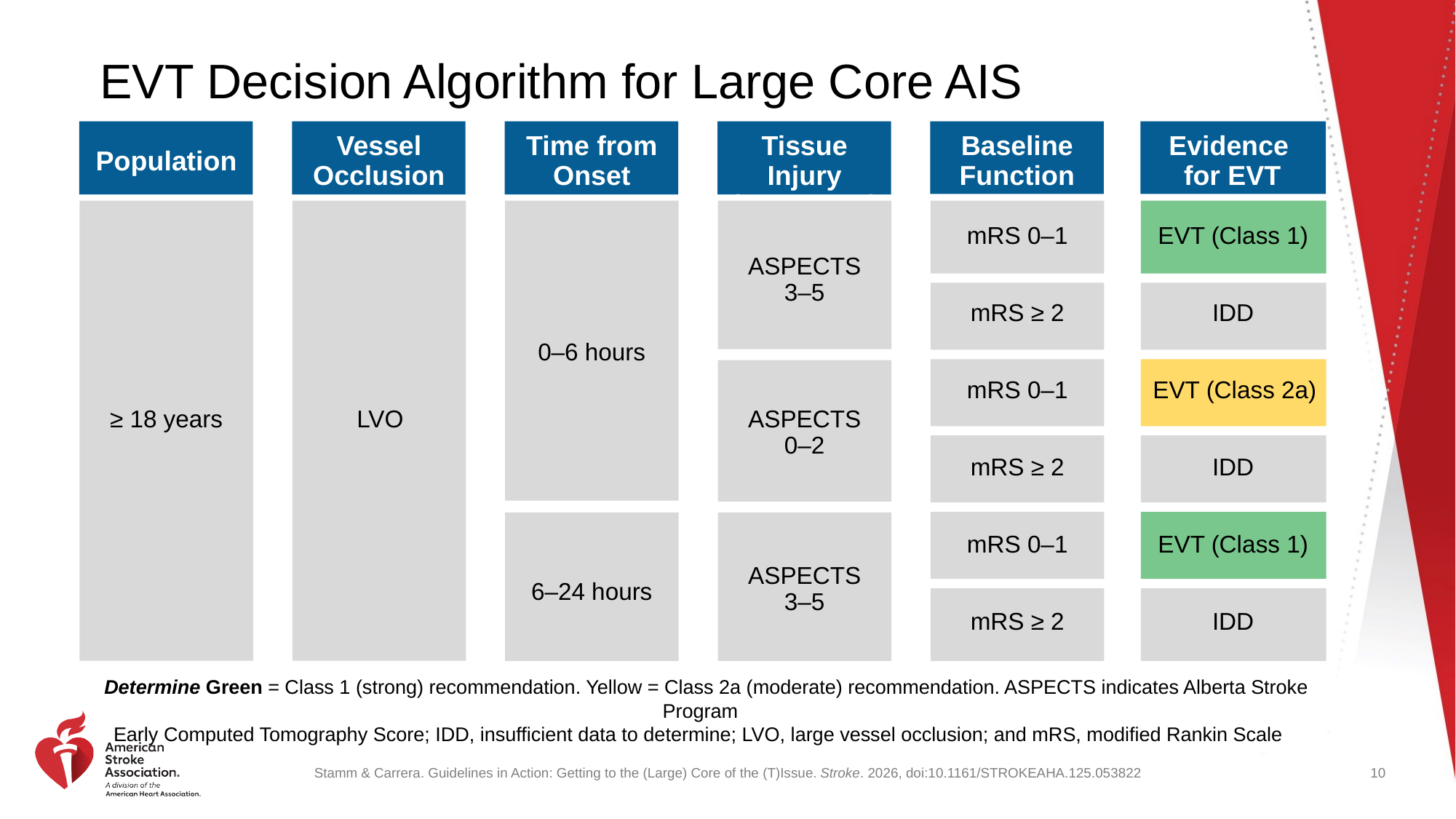

# EVT Decision Algorithm for Large Core AIS

Vessel Occlusion
Time from Onset
Tissue Injury (ASPECTS)
Baseline Function
Evidence
for EVT
Population

mRS 0–1
EVT (Class 1)
ASPECTS
3–5

mRS ≥ 2
IDD
0–6 hours

mRS 0–1
EVT (Class 2a)
≥ 18 years
LVO
ASPECTS
0–2

mRS ≥ 2
IDD

mRS 0–1
EVT (Class 1)
ASPECTS
3–5
6–24 hours

mRS ≥ 2
IDD

 Determine Green = Class 1 (strong) recommendation. Yellow = Class 2a (moderate) recommendation. ASPECTS indicates Alberta Stroke Program
Early Computed Tomography Score; IDD, insufficient data to determine; LVO, large vessel occlusion; and mRS, modified Rankin Scale
10